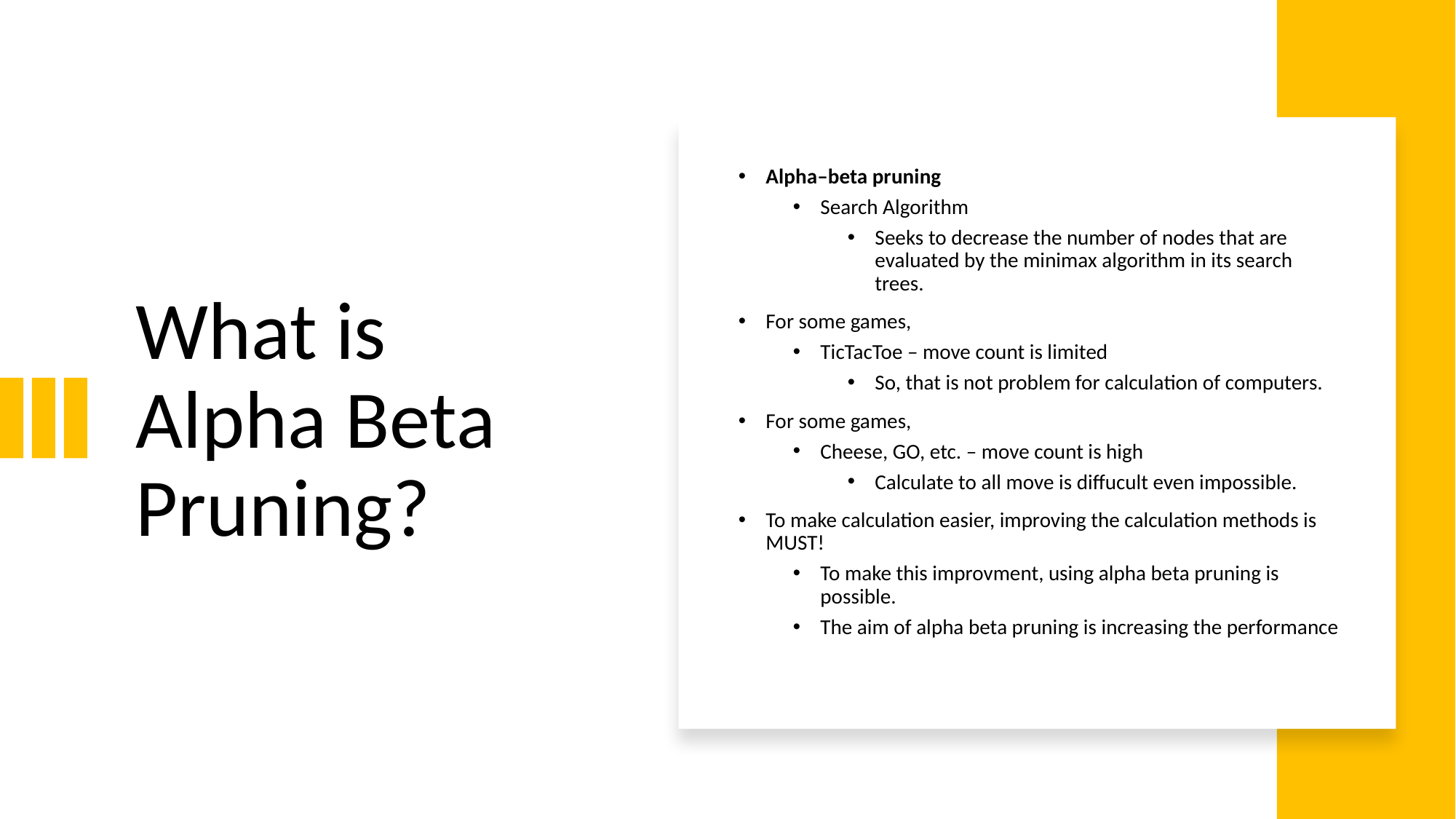

# What is Alpha Beta Pruning?
Alpha–beta pruning
Search Algorithm
Seeks to decrease the number of nodes that are evaluated by the minimax algorithm in its search trees.
For some games,
TicTacToe – move count is limited
So, that is not problem for calculation of computers.
For some games,
Cheese, GO, etc. – move count is high
Calculate to all move is diffucult even impossible.
To make calculation easier, improving the calculation methods is MUST!
To make this improvment, using alpha beta pruning is possible.
The aim of alpha beta pruning is increasing the performance